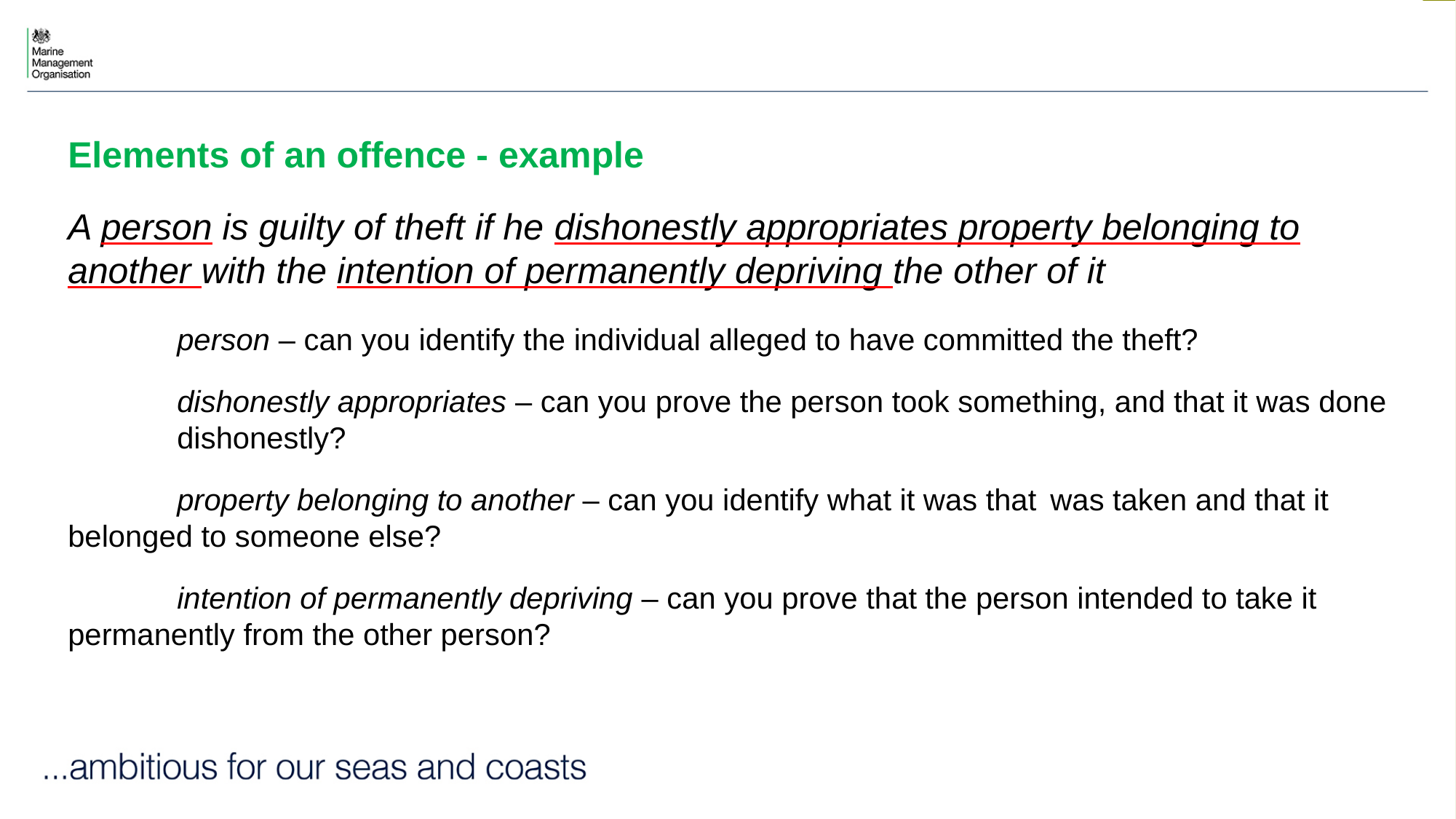

Elements of an offence - example

A person is guilty of theft if he dishonestly appropriates property belonging to another with the intention of permanently depriving the other of it

	person – can you identify the individual alleged to have committed the theft?

	dishonestly appropriates – can you prove the person took something, and that it was done 	dishonestly?

	property belonging to another – can you identify what it was that 	was taken and that it 	belonged to someone else?

	intention of permanently depriving – can you prove that the person intended to take it 	permanently from the other person?